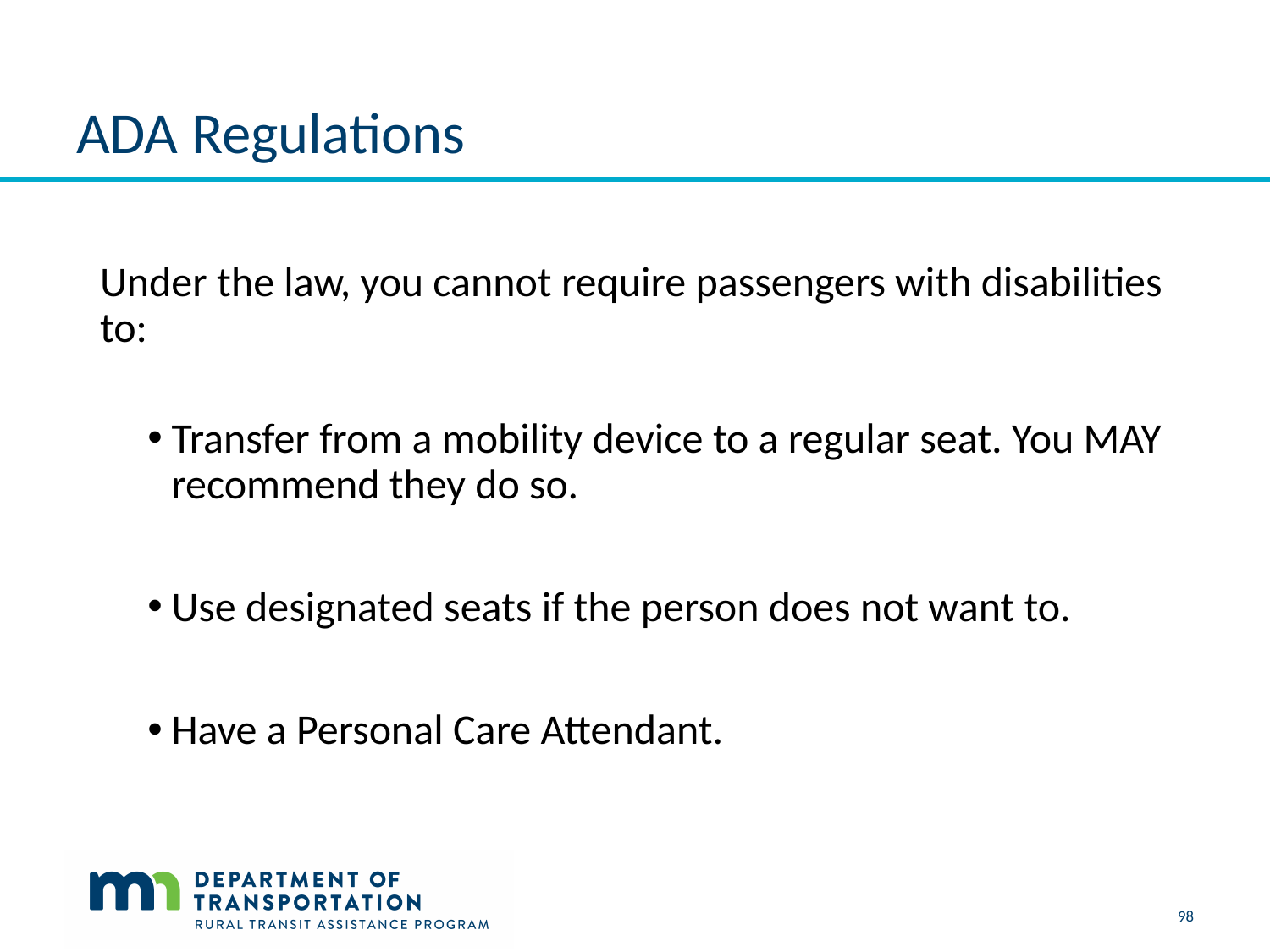

# ADA Regulations
Under the law, you cannot require passengers with disabilities to:

Transfer from a mobility device to a regular seat. You MAY recommend they do so.

Use designated seats if the person does not want to.

Have a Personal Care Attendant.

98